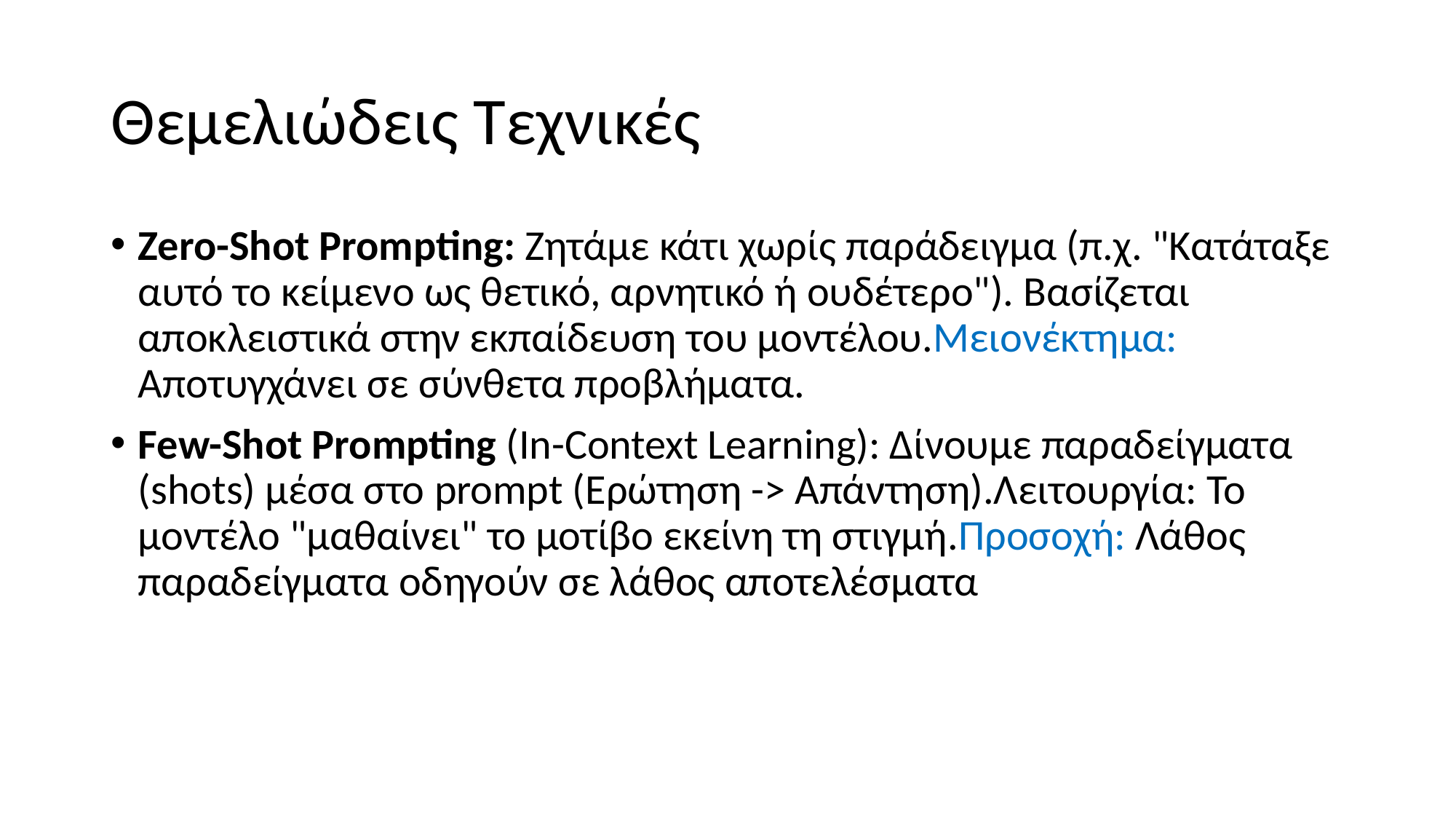

# Θεμελιώδεις Τεχνικές
Zero-Shot Prompting: Ζητάμε κάτι χωρίς παράδειγμα (π.χ. "Κατάταξε αυτό το κείμενο ως θετικό, αρνητικό ή ουδέτερο"). Βασίζεται αποκλειστικά στην εκπαίδευση του μοντέλου.Μειονέκτημα: Αποτυγχάνει σε σύνθετα προβλήματα.
Few-Shot Prompting (In-Context Learning): Δίνουμε παραδείγματα (shots) μέσα στο prompt (Ερώτηση -> Απάντηση).Λειτουργία: Το μοντέλο "μαθαίνει" το μοτίβο εκείνη τη στιγμή.Προσοχή: Λάθος παραδείγματα οδηγούν σε λάθος αποτελέσματα